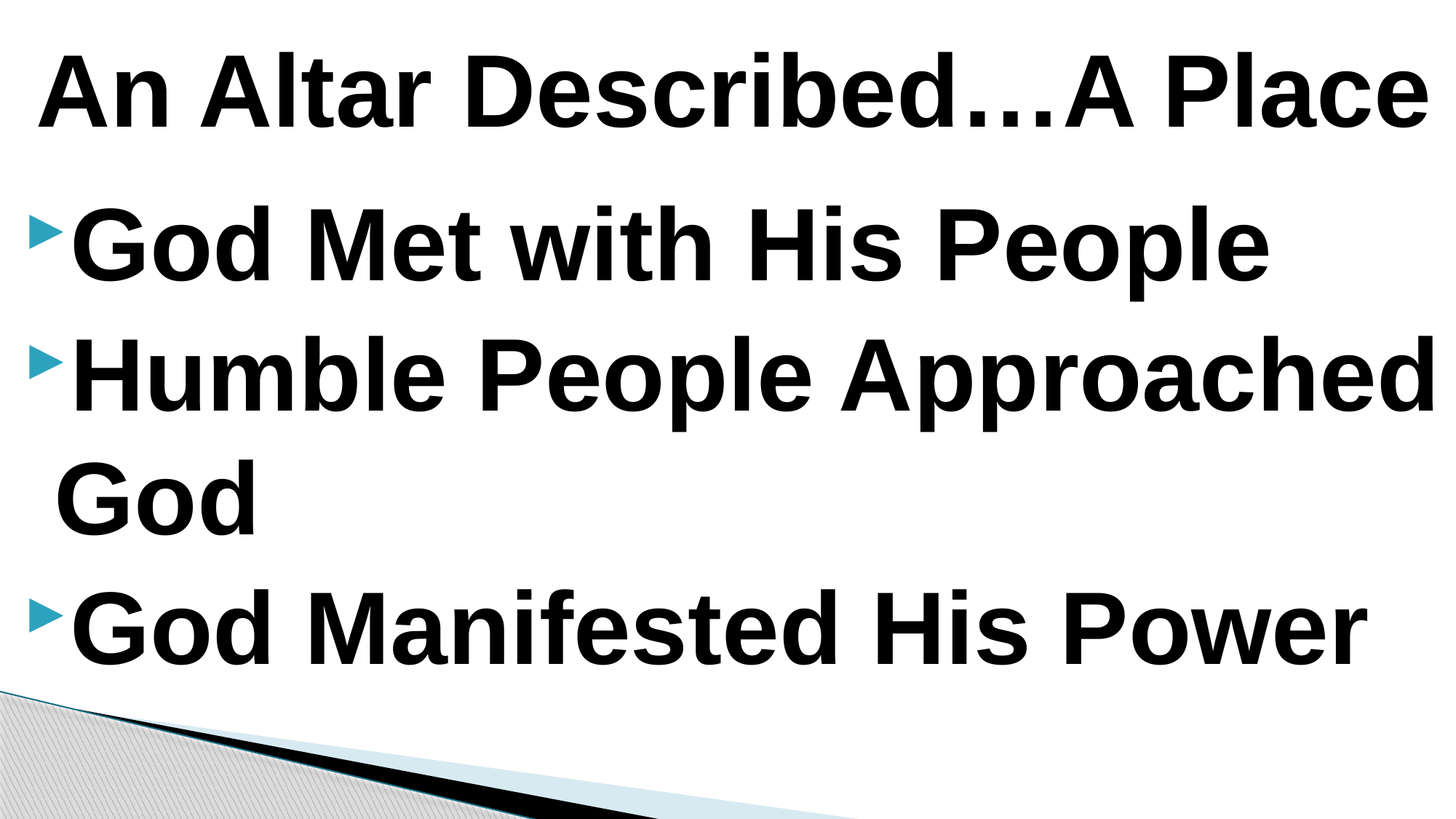

An Altar Described…A Place

God Met with His People
Humble People Approached God
God Manifested His Power